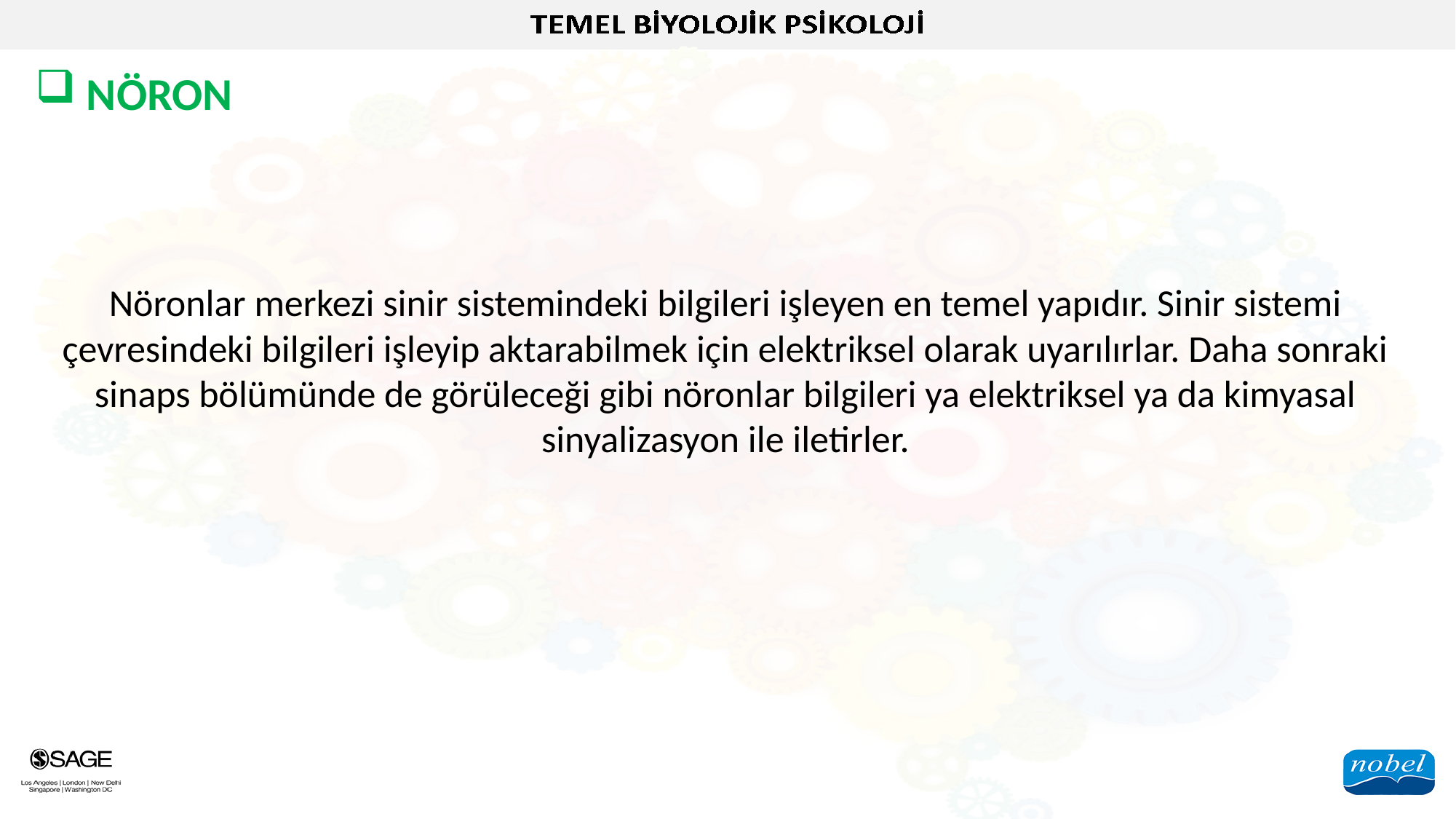

NÖRON
Nöronlar merkezi sinir sistemindeki bilgileri işleyen en temel yapıdır. Sinir sistemi çevresindeki bilgileri işleyip aktarabilmek için elektriksel olarak uyarılırlar. Daha sonraki sinaps bölümünde de görüleceği gibi nöronlar bilgileri ya elektriksel ya da kimyasal sinyalizasyon ile iletirler.